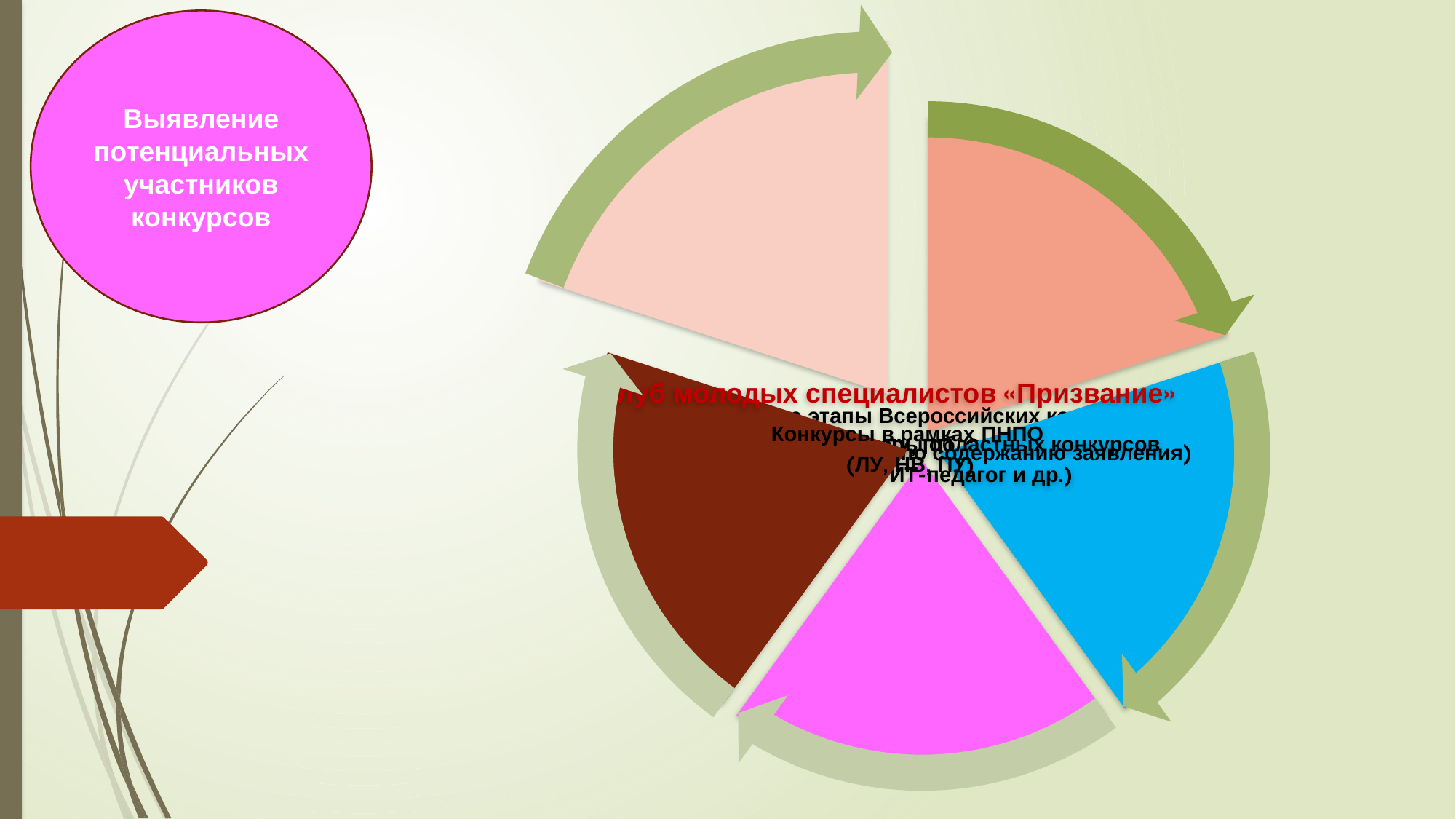

Выявление потенциальных участников конкурсов
Районные этапы Всероссийских конкурсов
(УГ, ЛУ, ПП, СОД)
Аттестация (работа по содержанию заявления)
Муниципальные этапы областных конкурсов
(ПТК, ЛПН, ИТ-педагог и др.)
Конкурсы в рамках ПНПО
 (ЛУ, НВ, ПУ)
Клуб молодых специалистов «Призвание»